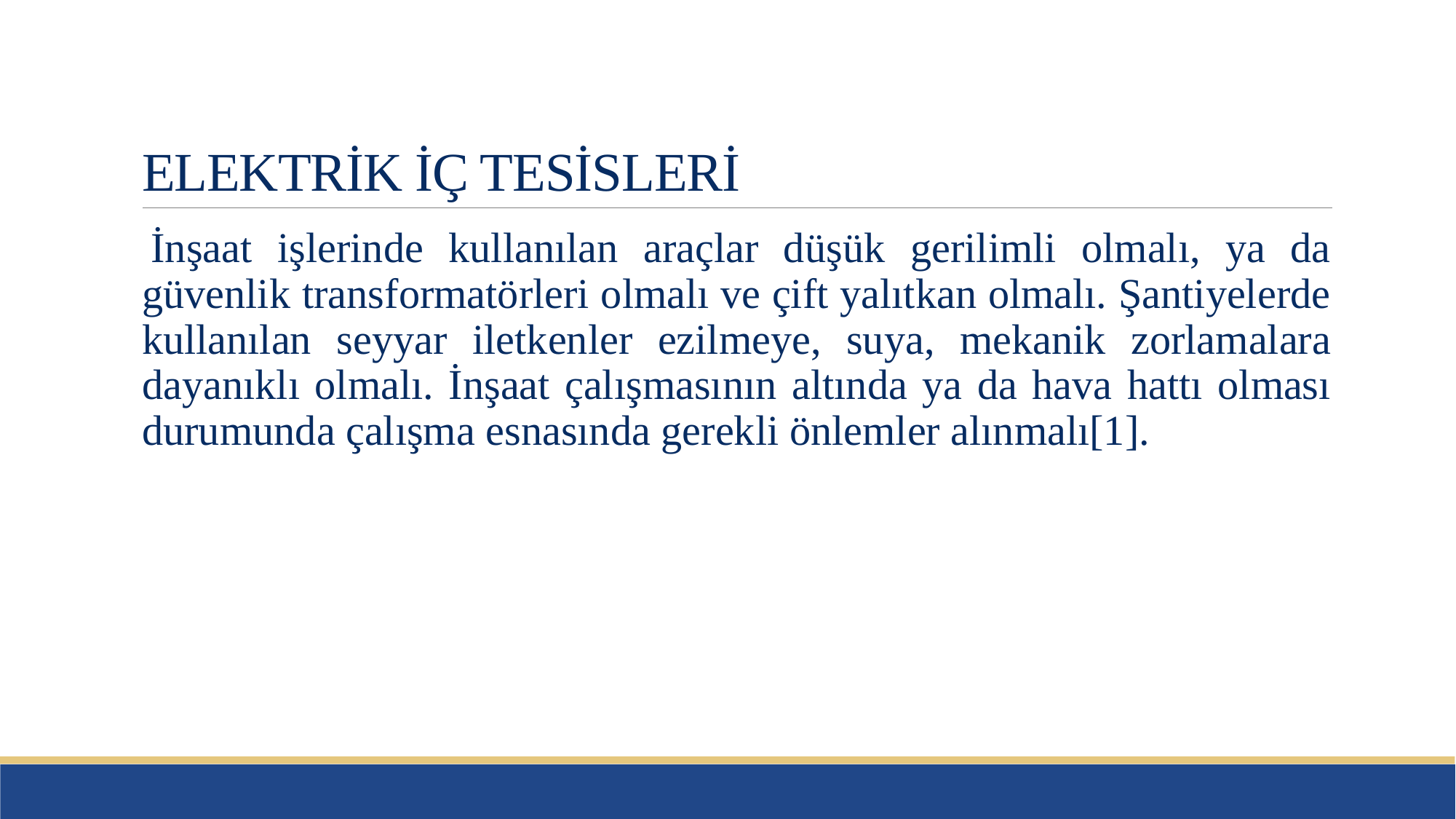

# ELEKTRİK İÇ TESİSLERİ
 İnşaat işlerinde kullanılan araçlar düşük gerilimli olmalı, ya da güvenlik transformatörleri olmalı ve çift yalıtkan olmalı. Şantiyelerde kullanılan seyyar iletkenler ezilmeye, suya, mekanik zorlamalara dayanıklı olmalı. İnşaat çalışmasının altında ya da hava hattı olması durumunda çalışma esnasında gerekli önlemler alınmalı[1].